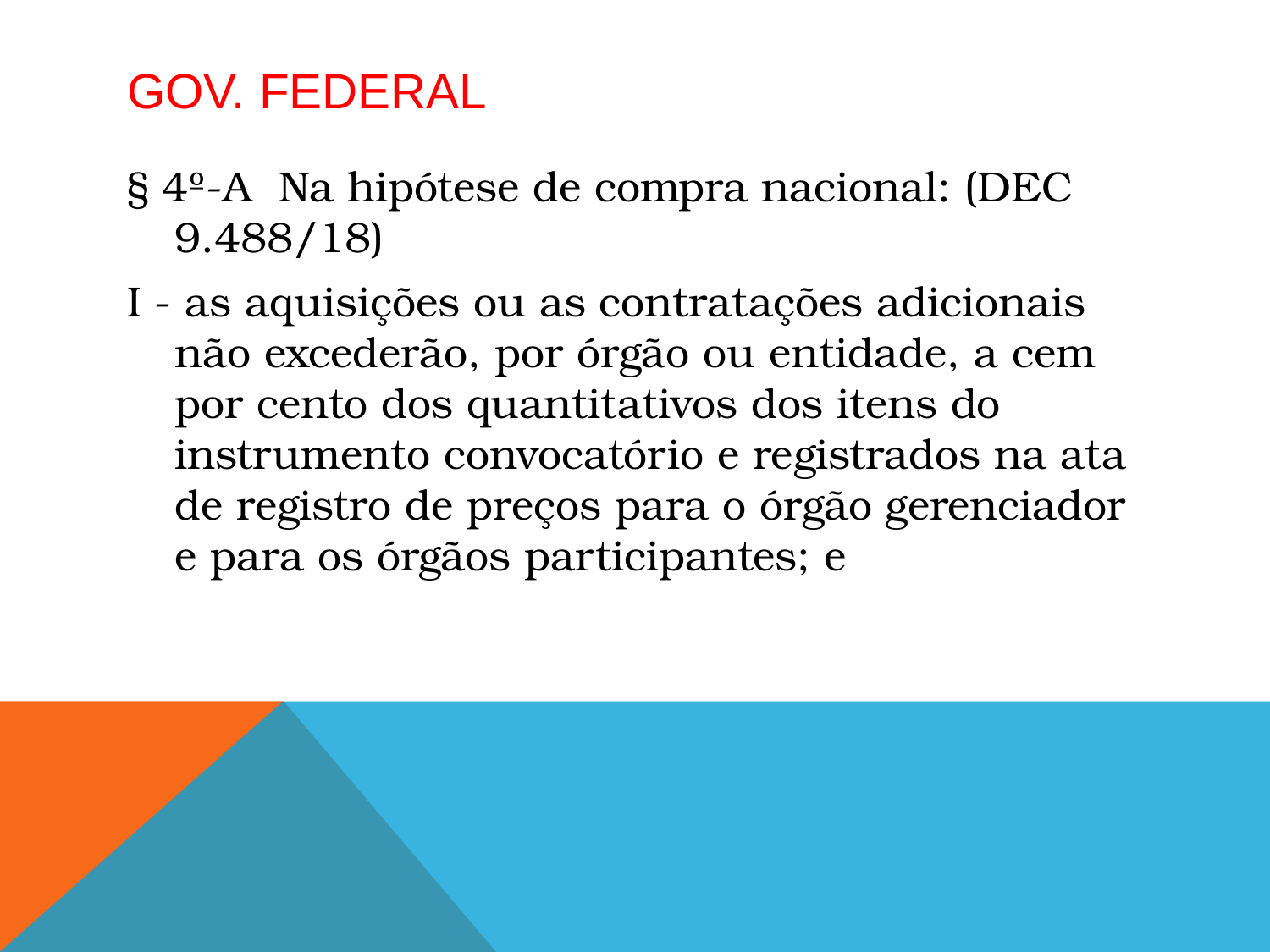

# Gov. federal
§ 4º-A  Na hipótese de compra nacional: (DEC 9.488/18)
I - as aquisições ou as contratações adicionais não excederão, por órgão ou entidade, a cem por cento dos quantitativos dos itens do instrumento convocatório e registrados na ata de registro de preços para o órgão gerenciador e para os órgãos participantes; e